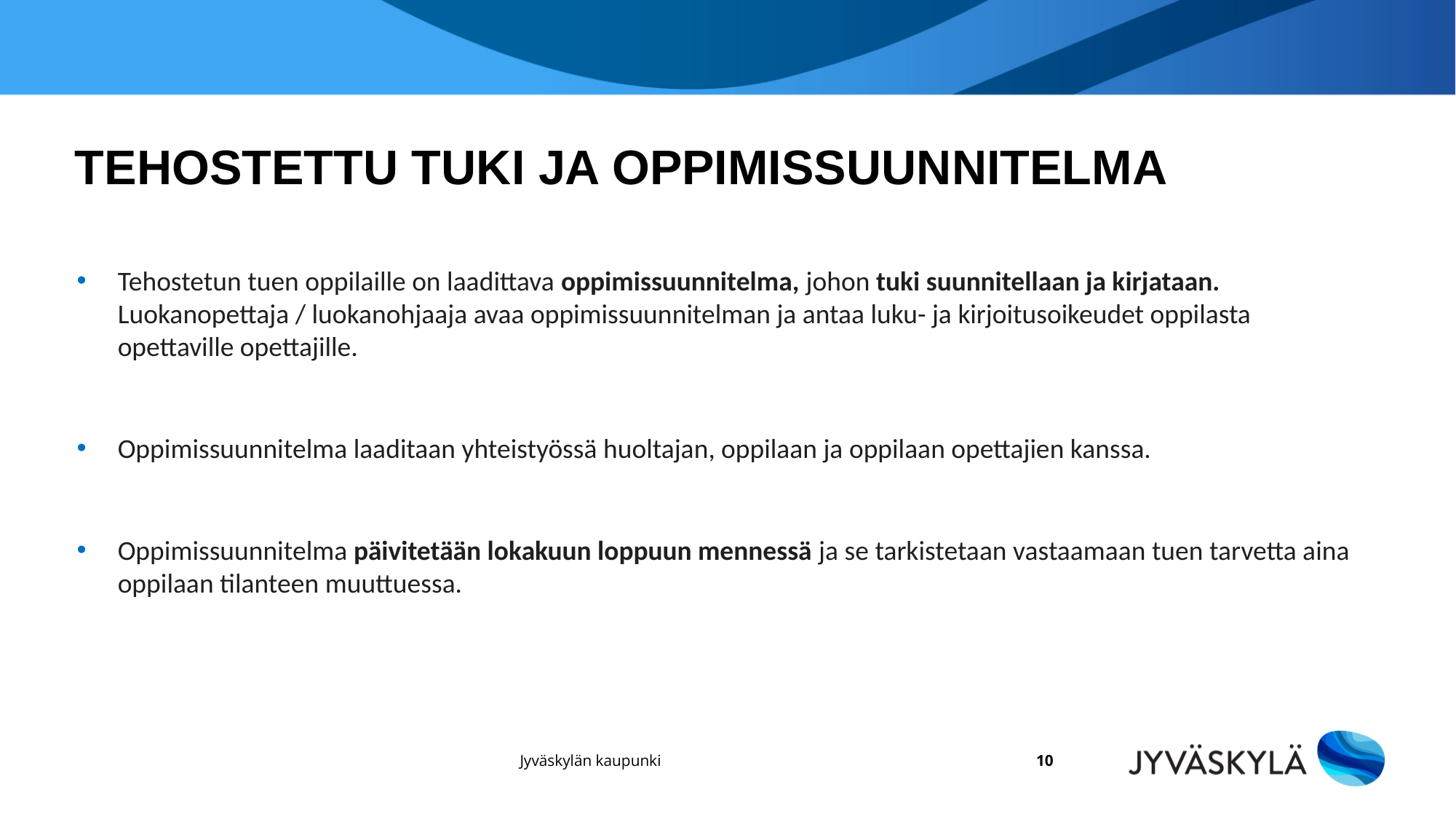

# Tehostettu tuki ja oppimissuunnitelma
Tehostetun tuen oppilaille on laadittava oppimissuunnitelma, johon tuki suunnitellaan ja kirjataan. Luokanopettaja / luokanohjaaja avaa oppimissuunnitelman ja antaa luku- ja kirjoitusoikeudet oppilasta opettaville opettajille.

Oppimissuunnitelma laaditaan yhteistyössä huoltajan, oppilaan ja oppilaan opettajien kanssa.

Oppimissuunnitelma päivitetään lokakuun loppuun mennessä ja se tarkistetaan vastaamaan tuen tarvetta aina oppilaan tilanteen muuttuessa.

Jyväskylän kaupunki
10